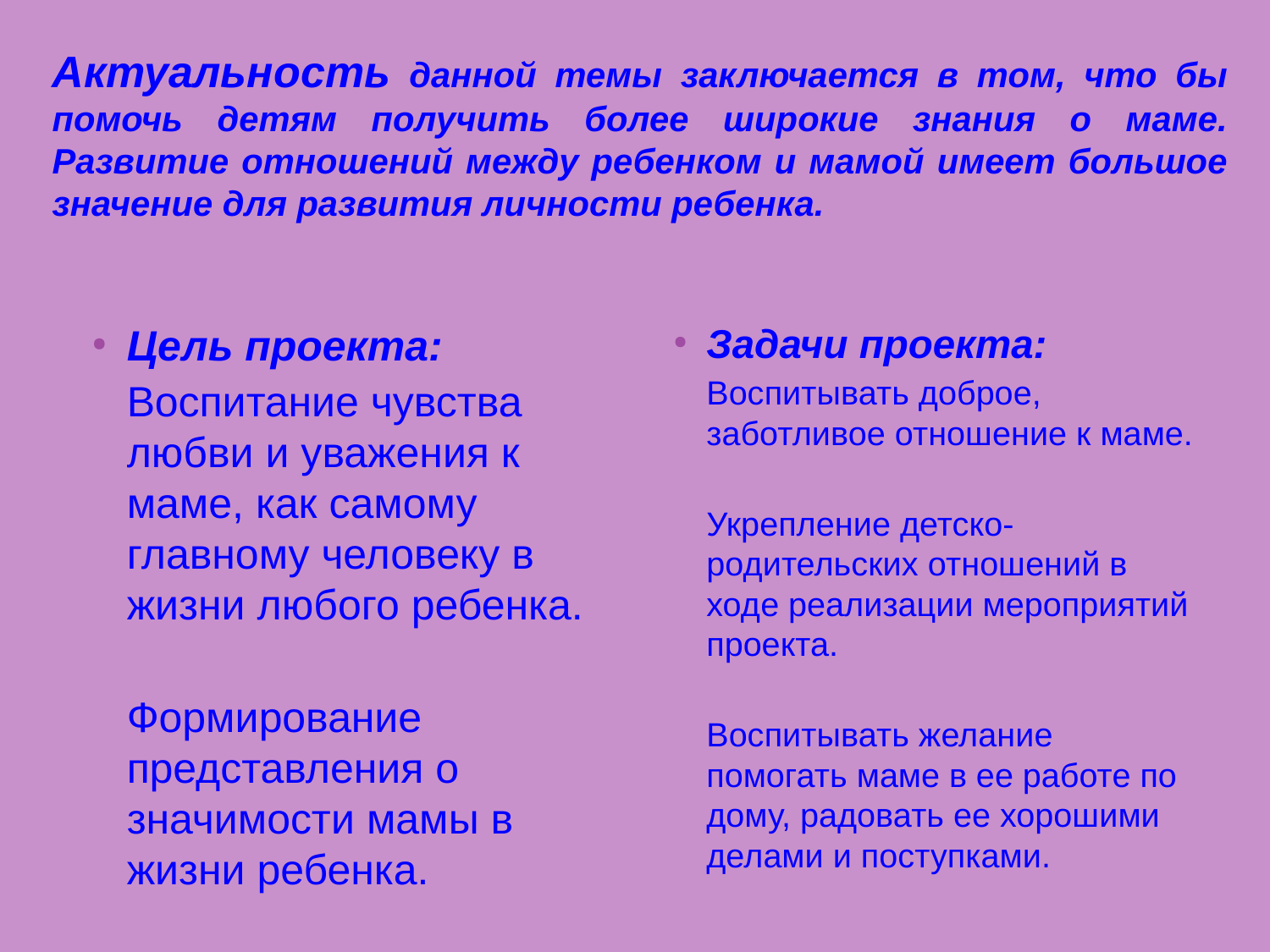

# Актуальность данной темы заключается в том, что бы помочь детям получить более широкие знания о маме. Развитие отношений между ребенком и мамой имеет большое значение для развития личности ребенка.
Цель проекта:
	Воспитание чувства любви и уважения к маме, как самому главному человеку в жизни любого ребенка.

	Формирование представления о значимости мамы в жизни ребенка.
Задачи проекта:
	Воспитывать доброе, заботливое отношение к маме.

	Укрепление детско-родительских отношений в ходе реализации мероприятий проекта.

	Воспитывать желание помогать маме в ее работе по дому, радовать ее хорошими делами и поступками.